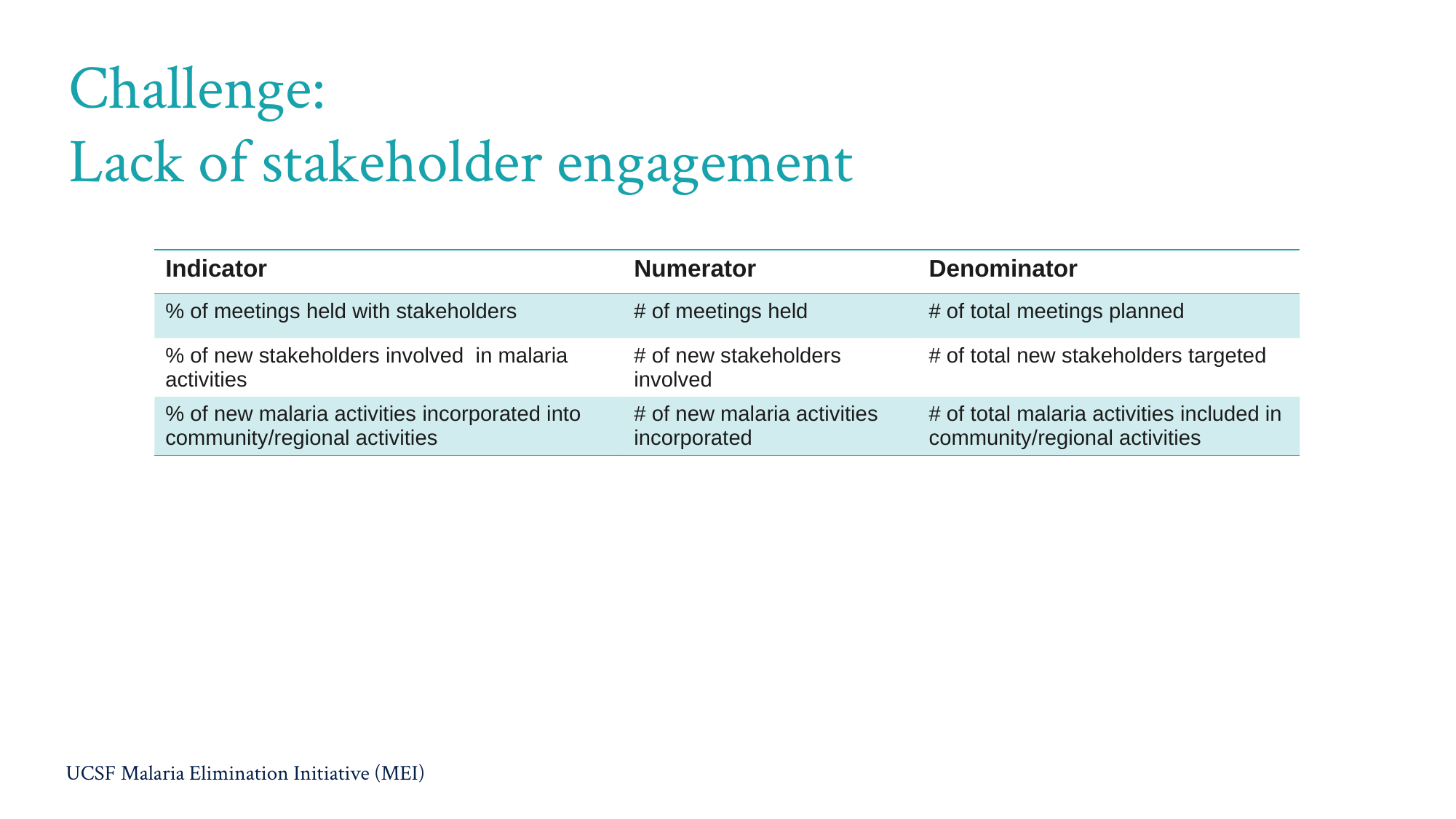

# Challenge: Lack of stakeholder engagement
| Indicator | Numerator | Denominator |
| --- | --- | --- |
| % of meetings held with stakeholders | # of meetings held | # of total meetings planned |
| % of new stakeholders involved in malaria activities | # of new stakeholders involved | # of total new stakeholders targeted |
| % of new malaria activities incorporated into community/regional activities | # of new malaria activities incorporated | # of total malaria activities included in community/regional activities |